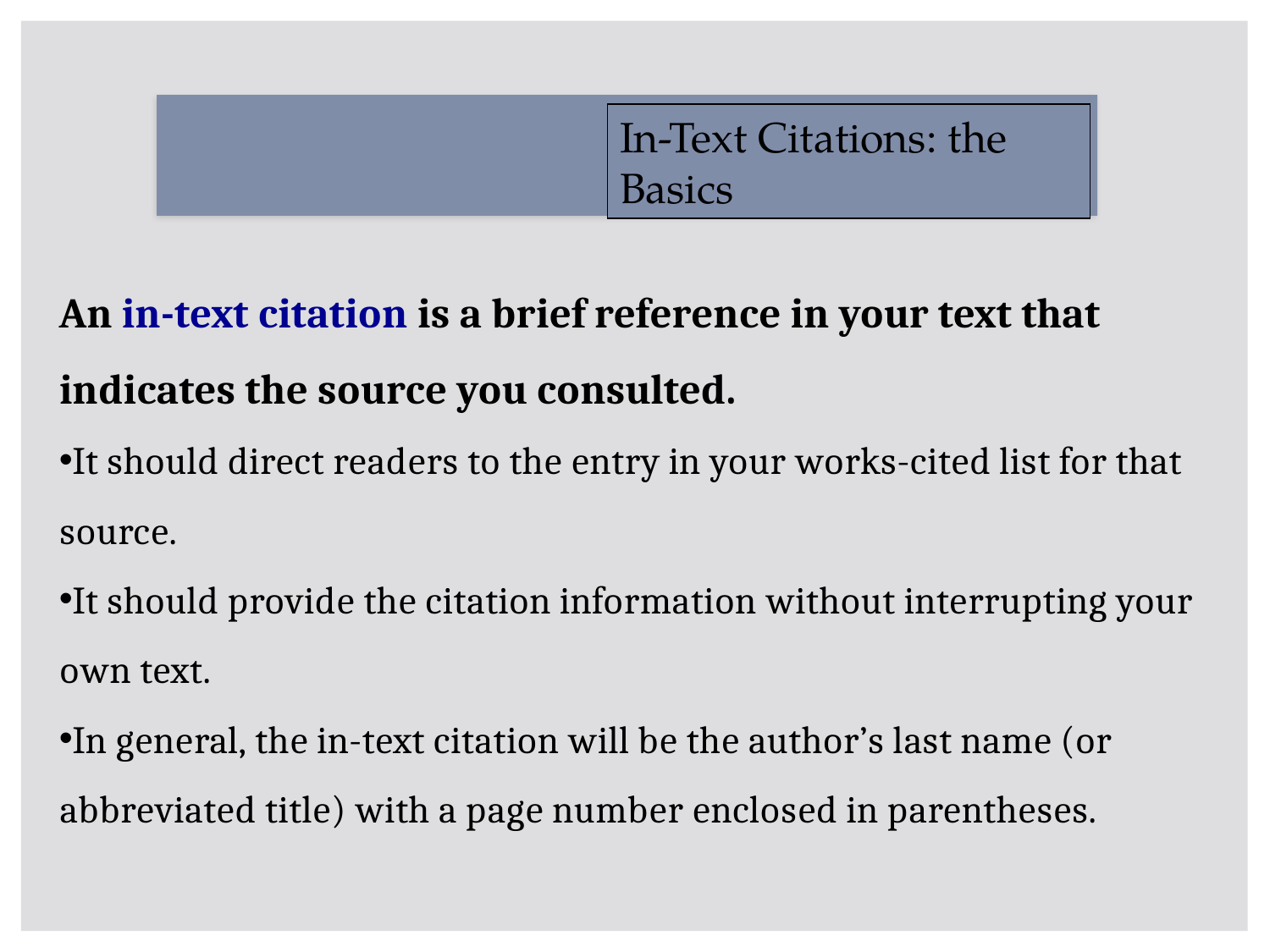

In-Text Citations: the Basics
An in-text citation is a brief reference in your text that indicates the source you consulted.
It should direct readers to the entry in your works-cited list for that source.
It should provide the citation information without interrupting your own text.
In general, the in-text citation will be the author’s last name (or abbreviated title) with a page number enclosed in parentheses.